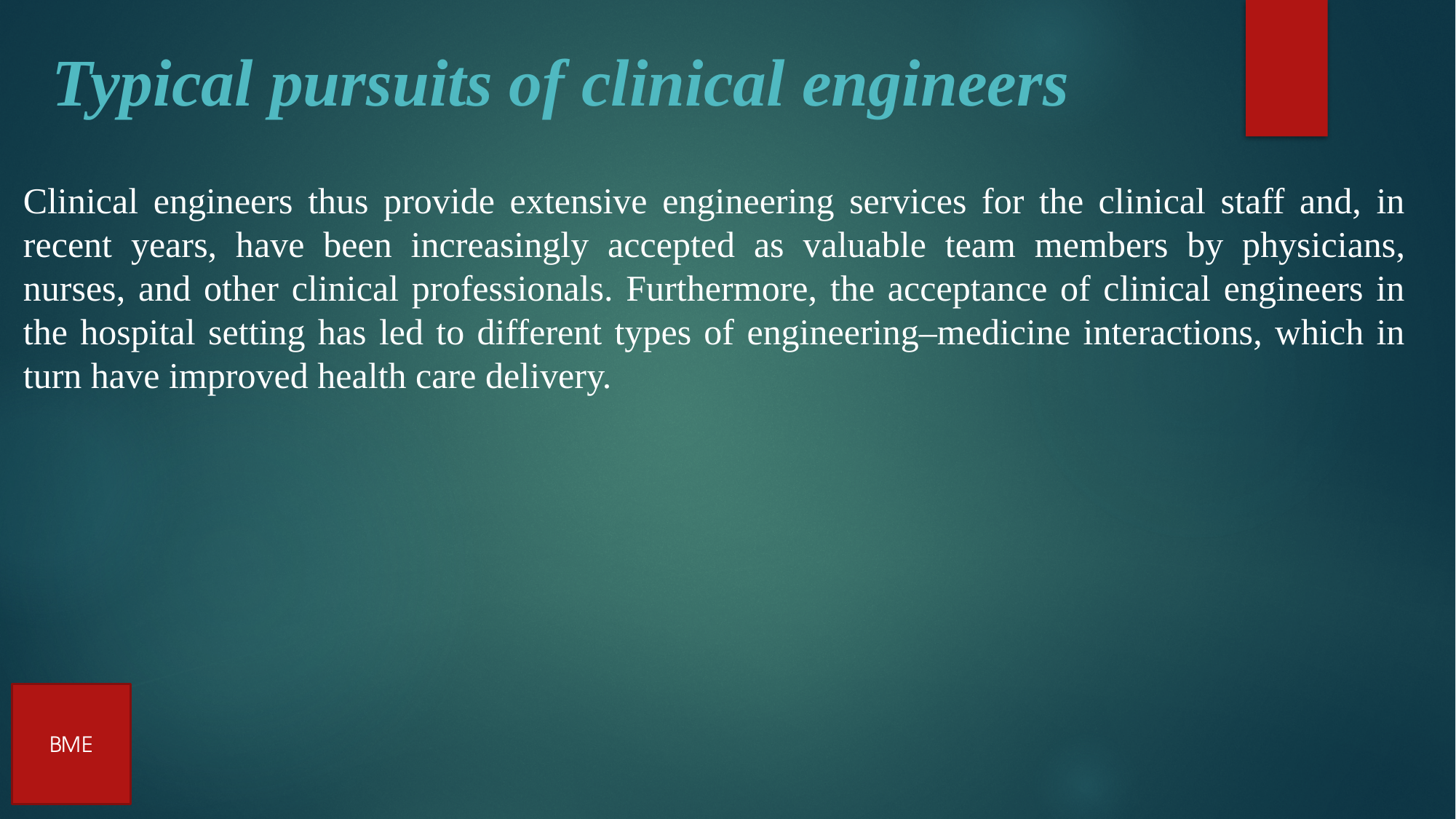

# Typical pursuits of clinical engineers
Clinical engineers thus provide extensive engineering services for the clinical staff and, in recent years, have been increasingly accepted as valuable team members by physicians, nurses, and other clinical professionals. Furthermore, the acceptance of clinical engineers in the hospital setting has led to different types of engineering–medicine interactions, which in turn have improved health care delivery.
BME